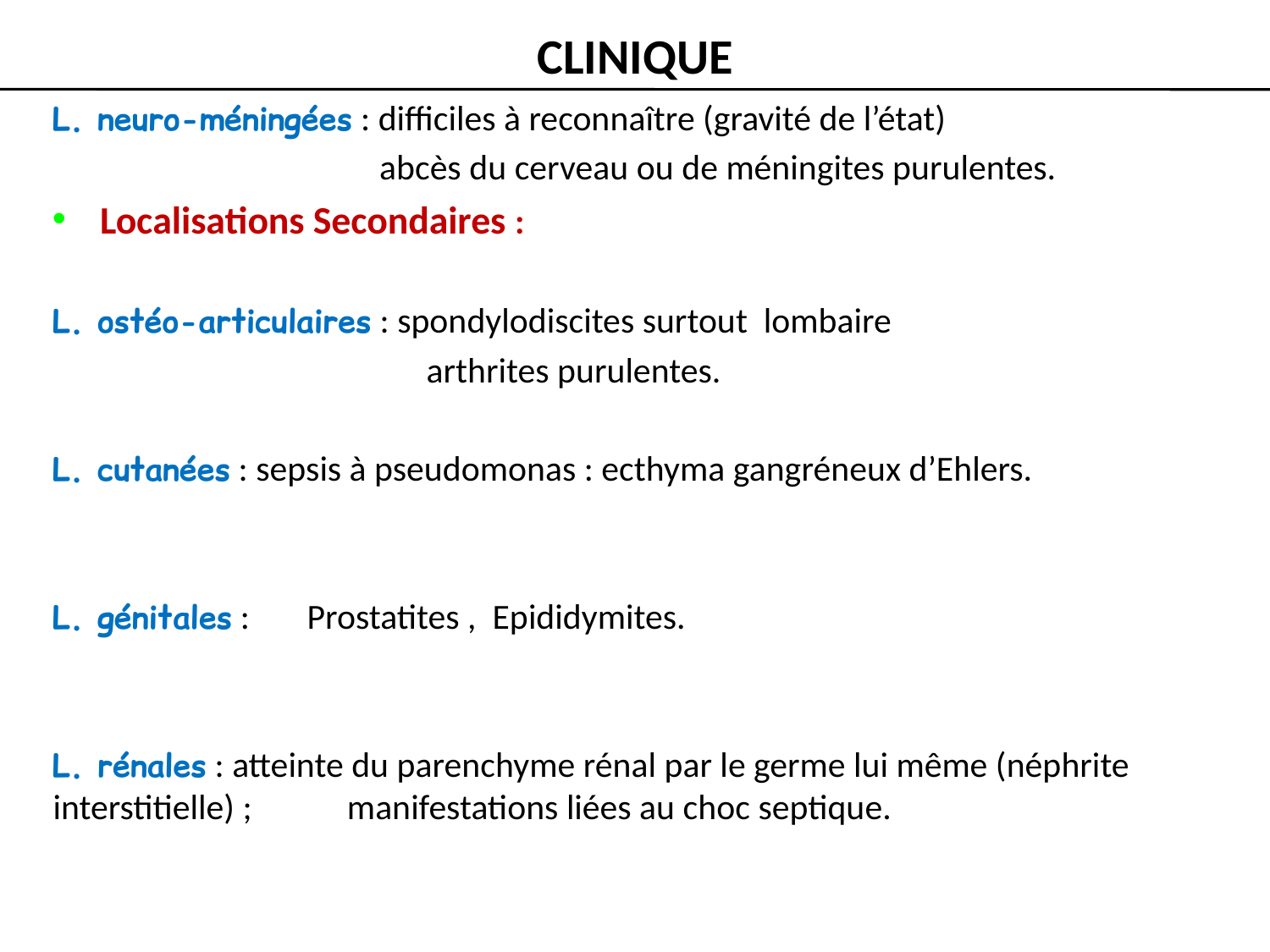

# CLINIQUE
L. neuro-méningées : difficiles à reconnaître (gravité de l’état)
			         abcès du cerveau ou de méningites purulentes.
Localisations Secondaires :

L. ostéo-articulaires : spondylodiscites surtout  lombaire
			         arthrites purulentes.

L. cutanées : sepsis à pseudomonas : ecthyma gangréneux d’Ehlers.

L. génitales :	Prostatites ,  Epididymites.

L. rénales : atteinte du parenchyme rénal par le germe lui même (néphrite interstitielle) ; 	     manifestations liées au choc septique.